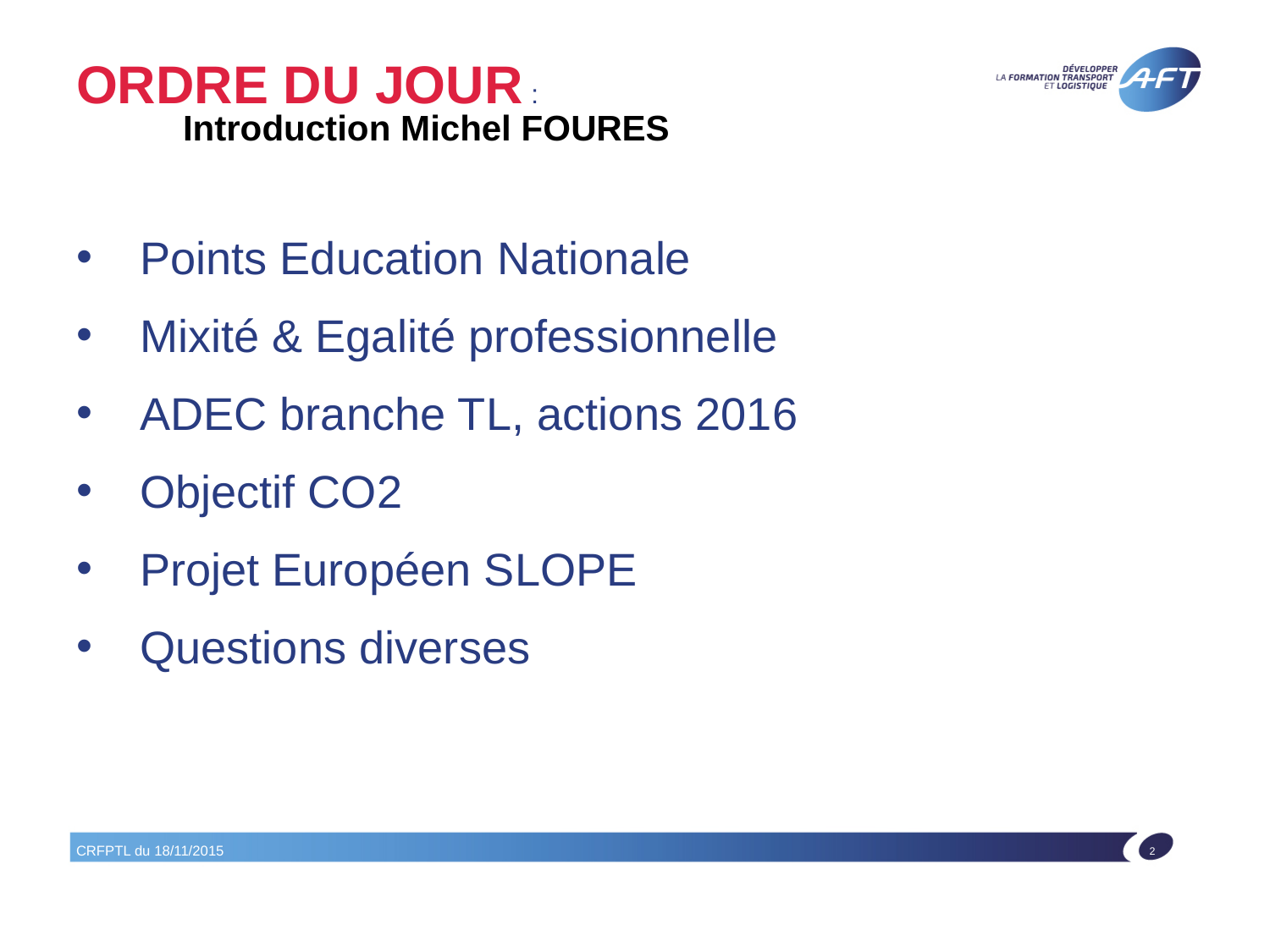

# ORDRE DU JOUR : Introduction Michel FOURES
Points Education Nationale
Mixité & Egalité professionnelle
ADEC branche TL, actions 2016
Objectif CO2
Projet Européen SLOPE
Questions diverses
CRFPTL du 18/11/2015
2